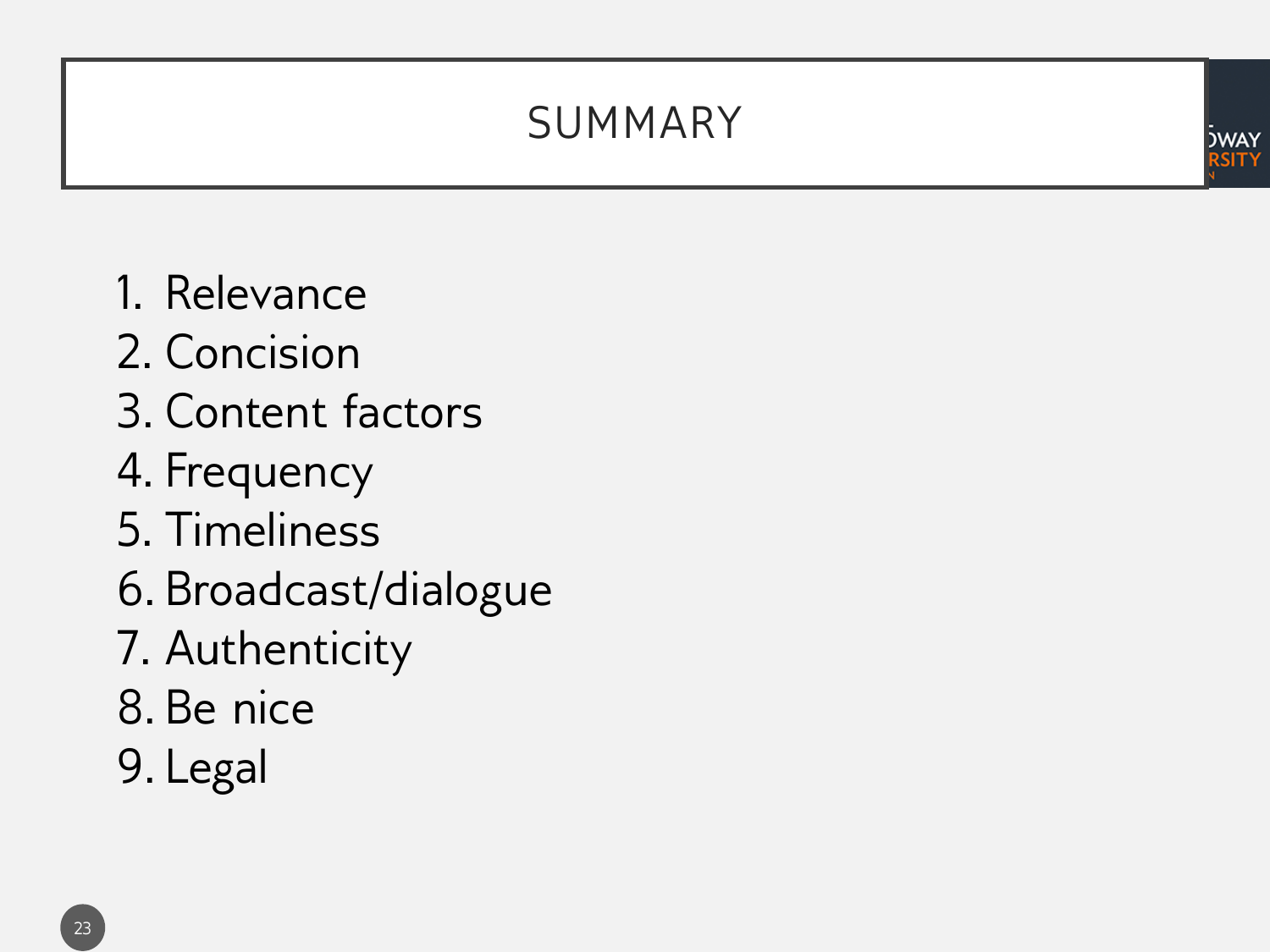

# Summary
Relevance
Concision
Content factors
Frequency
Timeliness
Broadcast/dialogue
Authenticity
Be nice
Legal

23